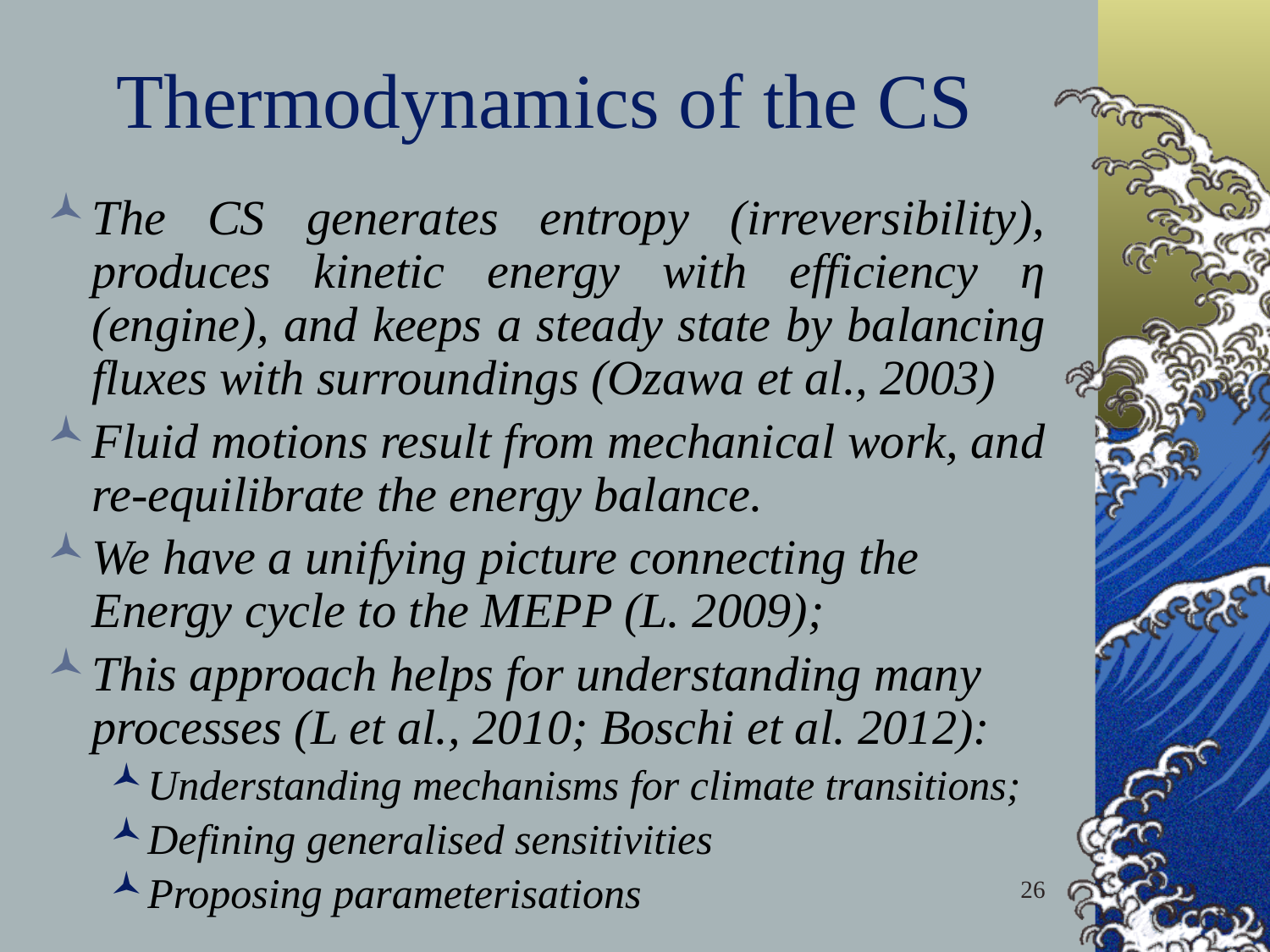

# Thermodynamics of the CS
The CS generates entropy (irreversibility), produces kinetic energy with efficiency η (engine), and keeps a steady state by balancing fluxes with surroundings (Ozawa et al., 2003)
Fluid motions result from mechanical work, and re-equilibrate the energy balance.
We have a unifying picture connecting the Energy cycle to the MEPP (L. 2009);
This approach helps for understanding many processes (L et al., 2010; Boschi et al. 2012):
Understanding mechanisms for climate transitions;
Defining generalised sensitivities
Proposing parameterisations
26